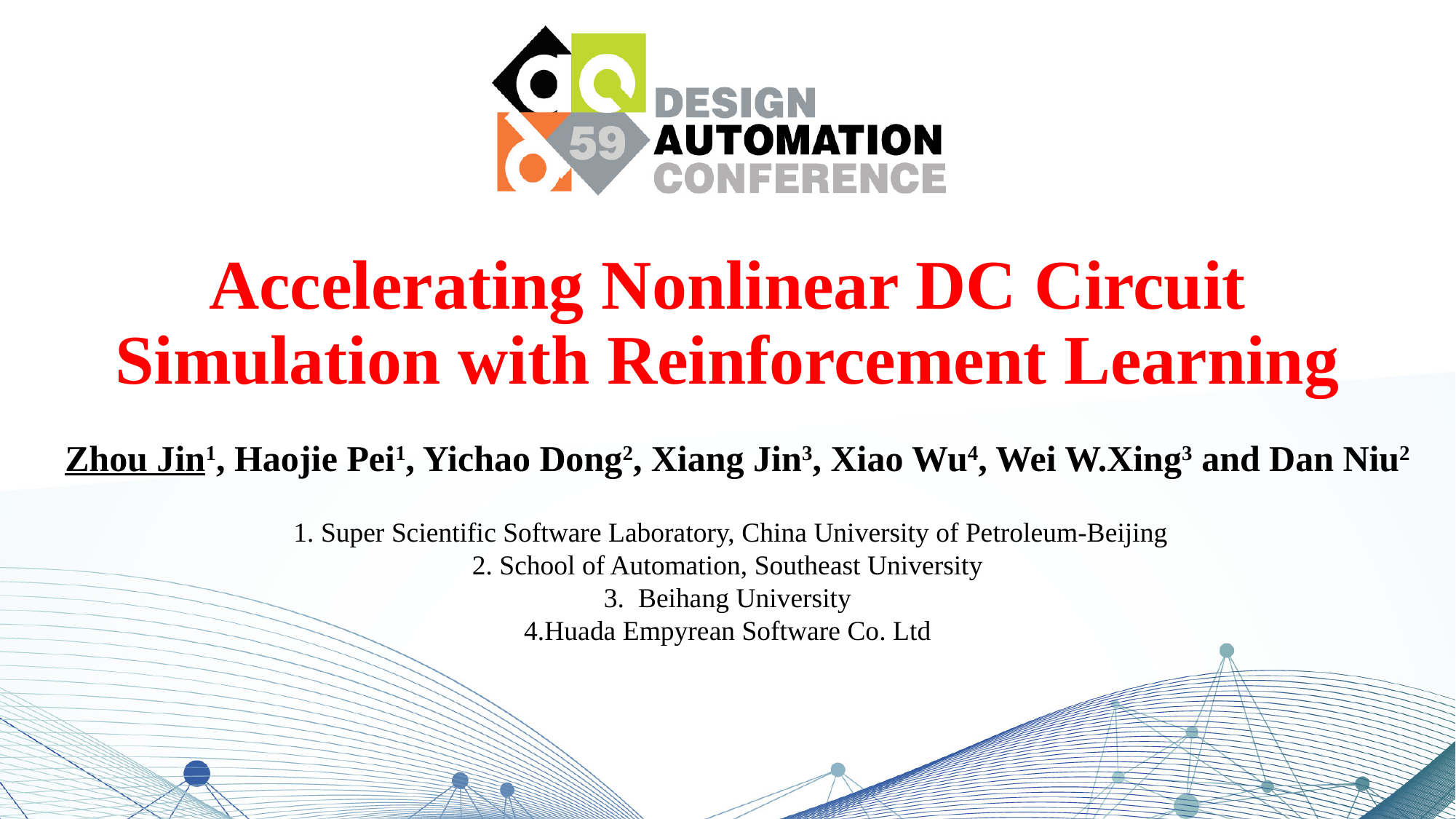

# Accelerating Nonlinear DC Circuit Simulation with Reinforcement Learning
Zhou Jin1, Haojie Pei1, Yichao Dong2, Xiang Jin3, Xiao Wu4, Wei W.Xing3 and Dan Niu2

 1. Super Scientific Software Laboratory, China University of Petroleum-Beijing
2. School of Automation, Southeast University
3.  Beihang University
4.Huada Empyrean Software Co. Ltd